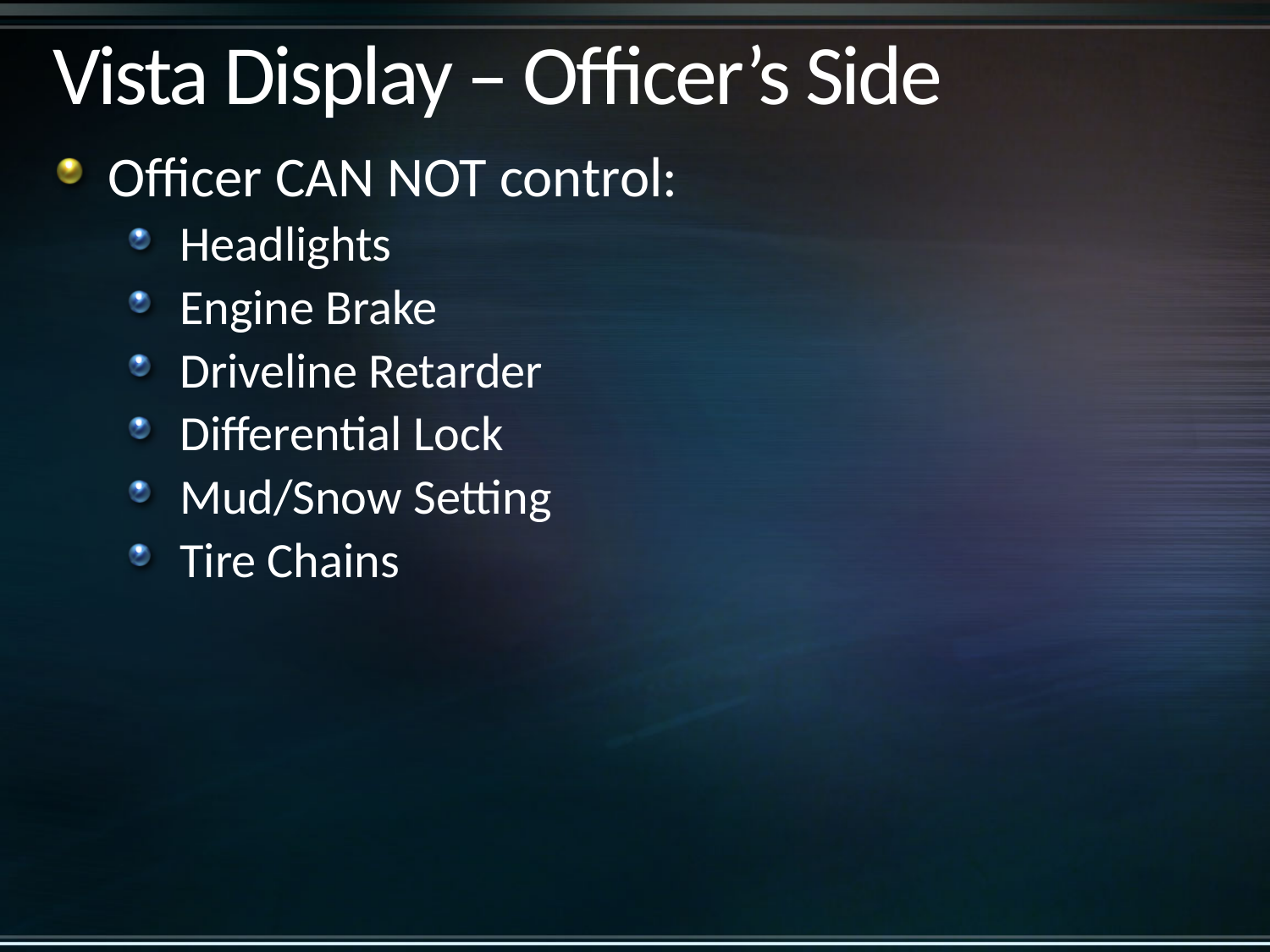

# Vista Display – Officer’s Side
Officer CAN NOT control:
Headlights
Engine Brake
Driveline Retarder
Differential Lock
Mud/Snow Setting
Tire Chains